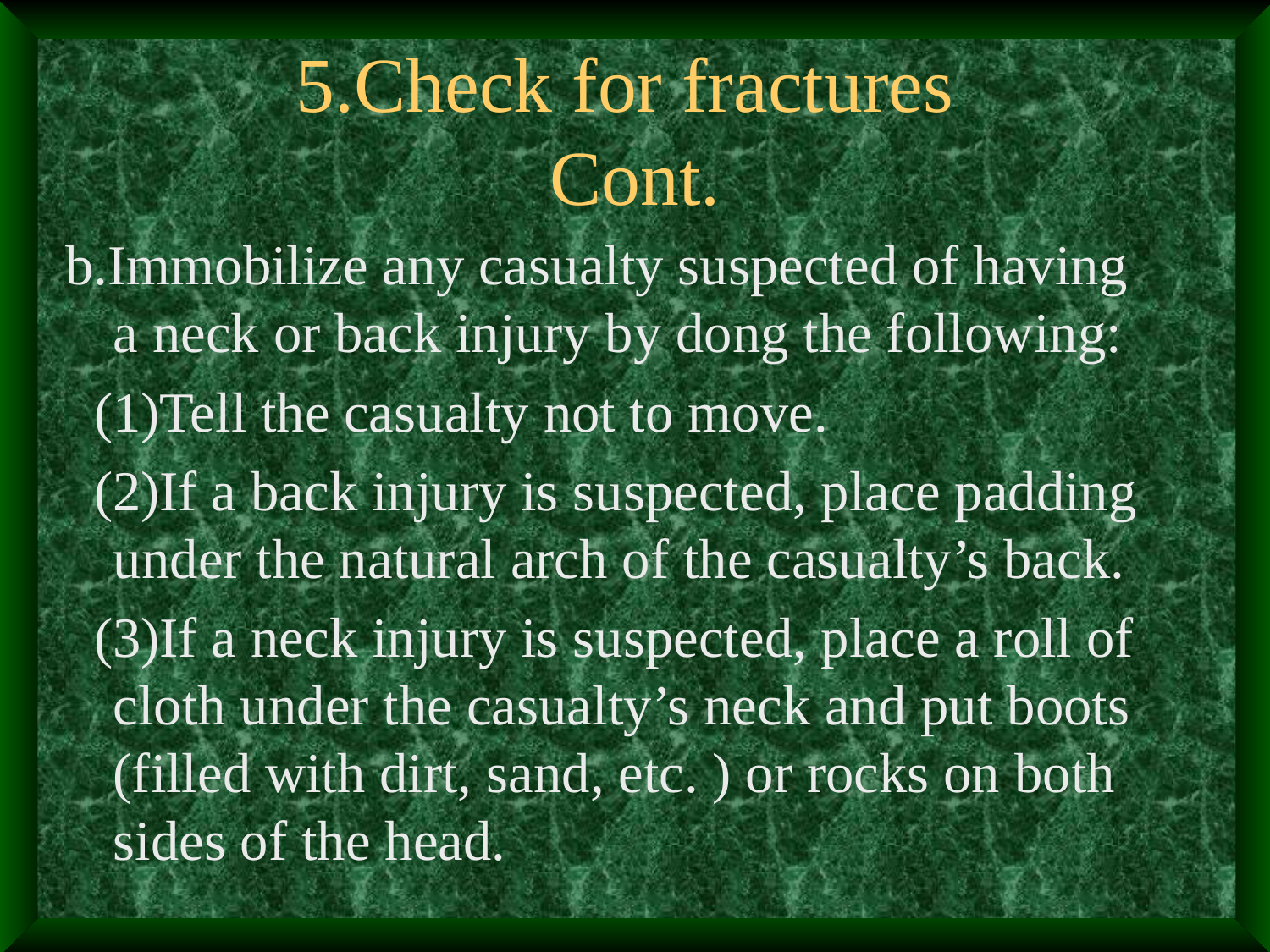

# 5.Check for fractures Cont.
b.Immobilize any casualty suspected of having a neck or back injury by dong the following:
  (1)Tell the casualty not to move.
  (2)If a back injury is suspected, place padding under the natural arch of the casualty’s back.
  (3)If a neck injury is suspected, place a roll of cloth under the casualty’s neck and put boots (filled with dirt, sand, etc. ) or rocks on both sides of the head.